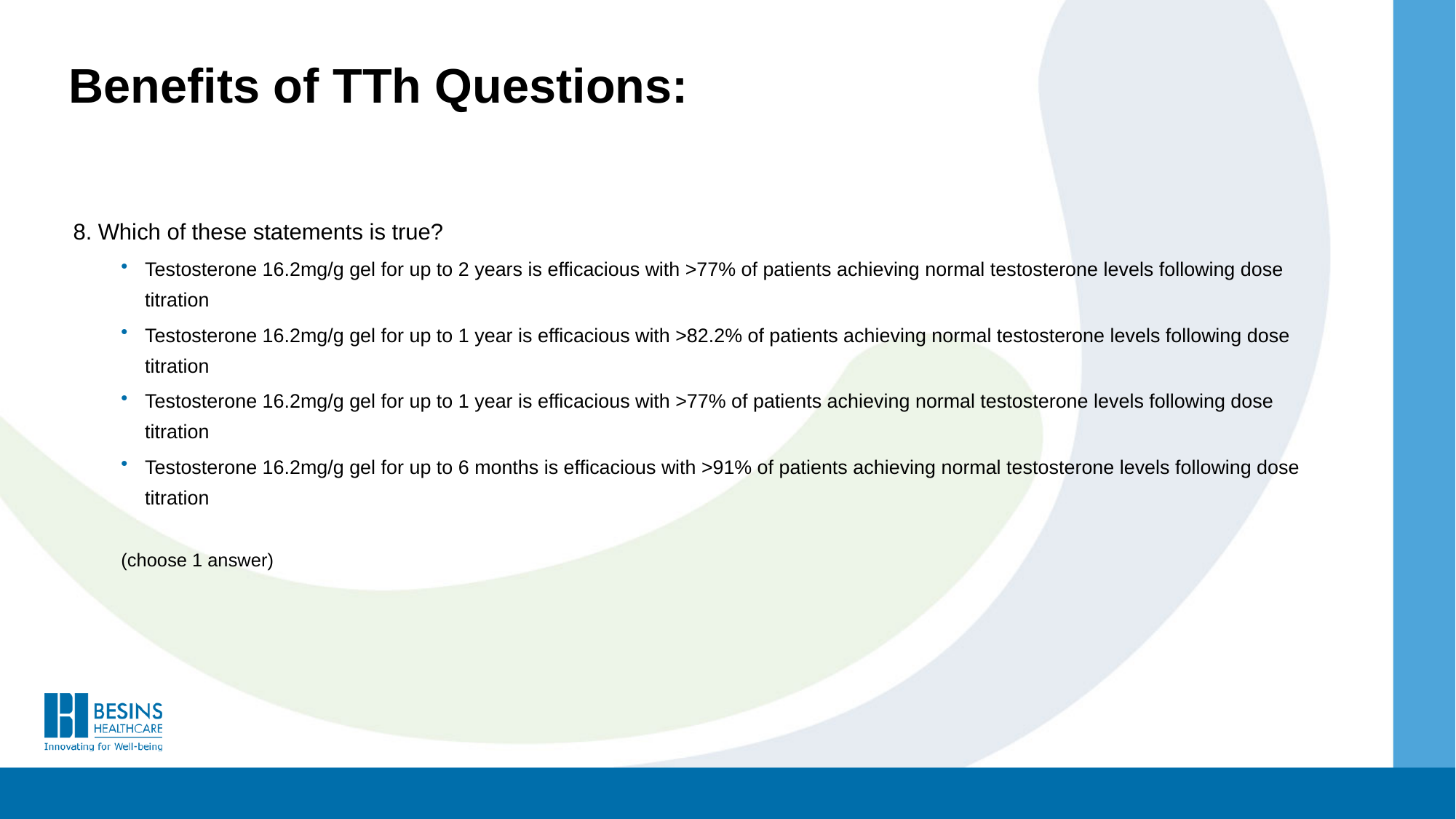

Benefits of TTh Questions:
8. Which of these statements is true?
Testosterone 16.2mg/g gel for up to 2 years is efficacious with >77% of patients achieving normal testosterone levels following dose titration
Testosterone 16.2mg/g gel for up to 1 year is efficacious with >82.2% of patients achieving normal testosterone levels following dose titration
Testosterone 16.2mg/g gel for up to 1 year is efficacious with >77% of patients achieving normal testosterone levels following dose titration
Testosterone 16.2mg/g gel for up to 6 months is efficacious with >91% of patients achieving normal testosterone levels following dose titration

(choose 1 answer)